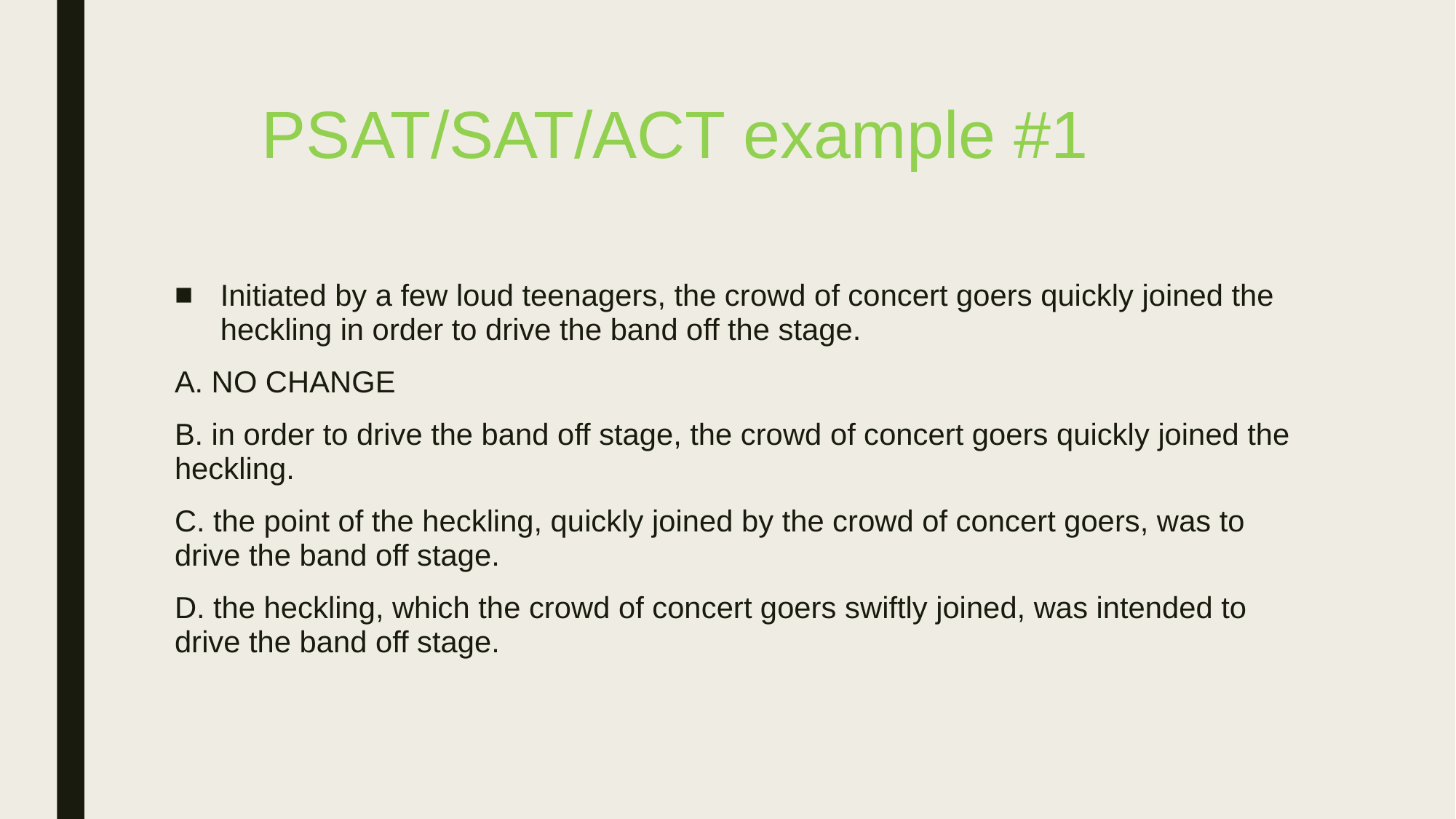

# PSAT/SAT/ACT example #1
Initiated by a few loud teenagers, the crowd of concert goers quickly joined the heckling in order to drive the band off the stage.
A. NO CHANGE
B. in order to drive the band off stage, the crowd of concert goers quickly joined the heckling.
C. the point of the heckling, quickly joined by the crowd of concert goers, was to drive the band off stage.
D. the heckling, which the crowd of concert goers swiftly joined, was intended to drive the band off stage.